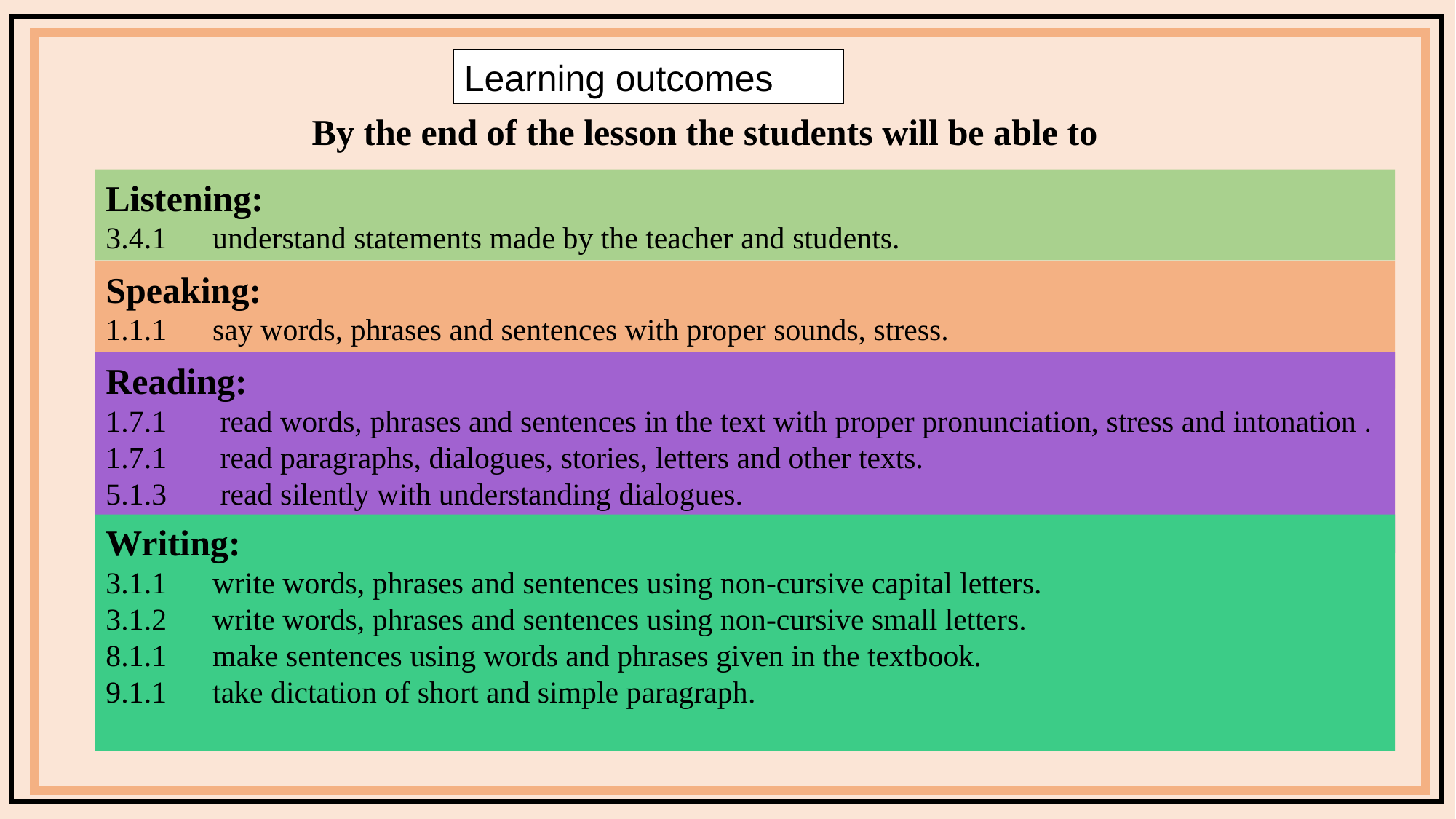

Learning outcomes
By the end of the lesson the students will be able to
Listening:
3.4.1      understand statements made by the teacher and students.
Speaking:
1.1.1      say words, phrases and sentences with proper sounds, stress.

Reading:
1.7.1       read words, phrases and sentences in the text with proper pronunciation, stress and intonation .
1.7.1       read paragraphs, dialogues, stories, letters and other texts.
5.1.3       read silently with understanding dialogues.

Writing:
3.1.1      write words, phrases and sentences using non-cursive capital letters.
3.1.2      write words, phrases and sentences using non-cursive small letters.
8.1.1      make sentences using words and phrases given in the textbook.
9.1.1      take dictation of short and simple paragraph.